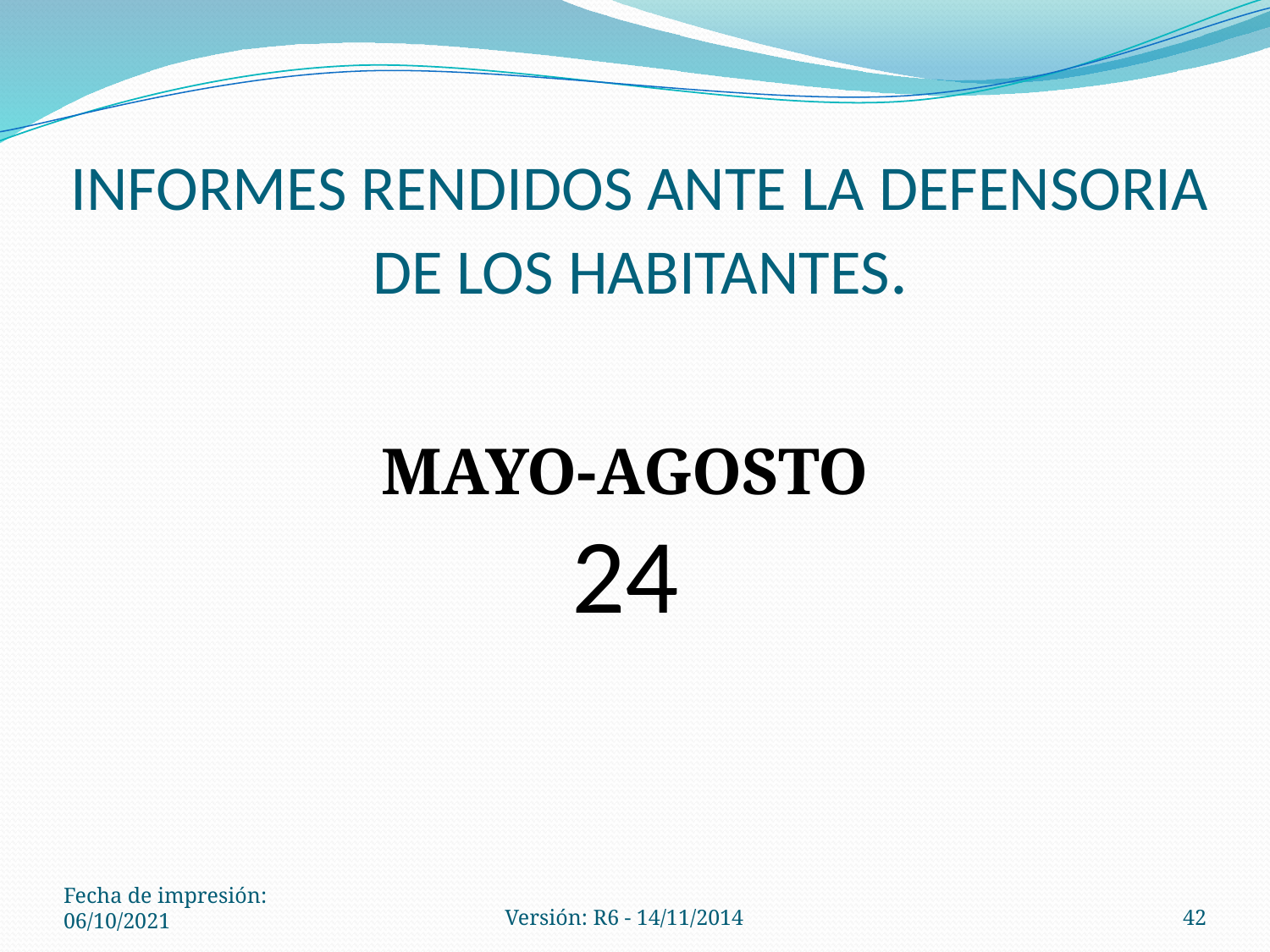

# INFORMES RENDIDOS ANTE LA DEFENSORIA DE LOS HABITANTES.
MAYO-AGOSTO
24
Fecha de impresión: 06/10/2021
Versión: R6 - 14/11/2014
42